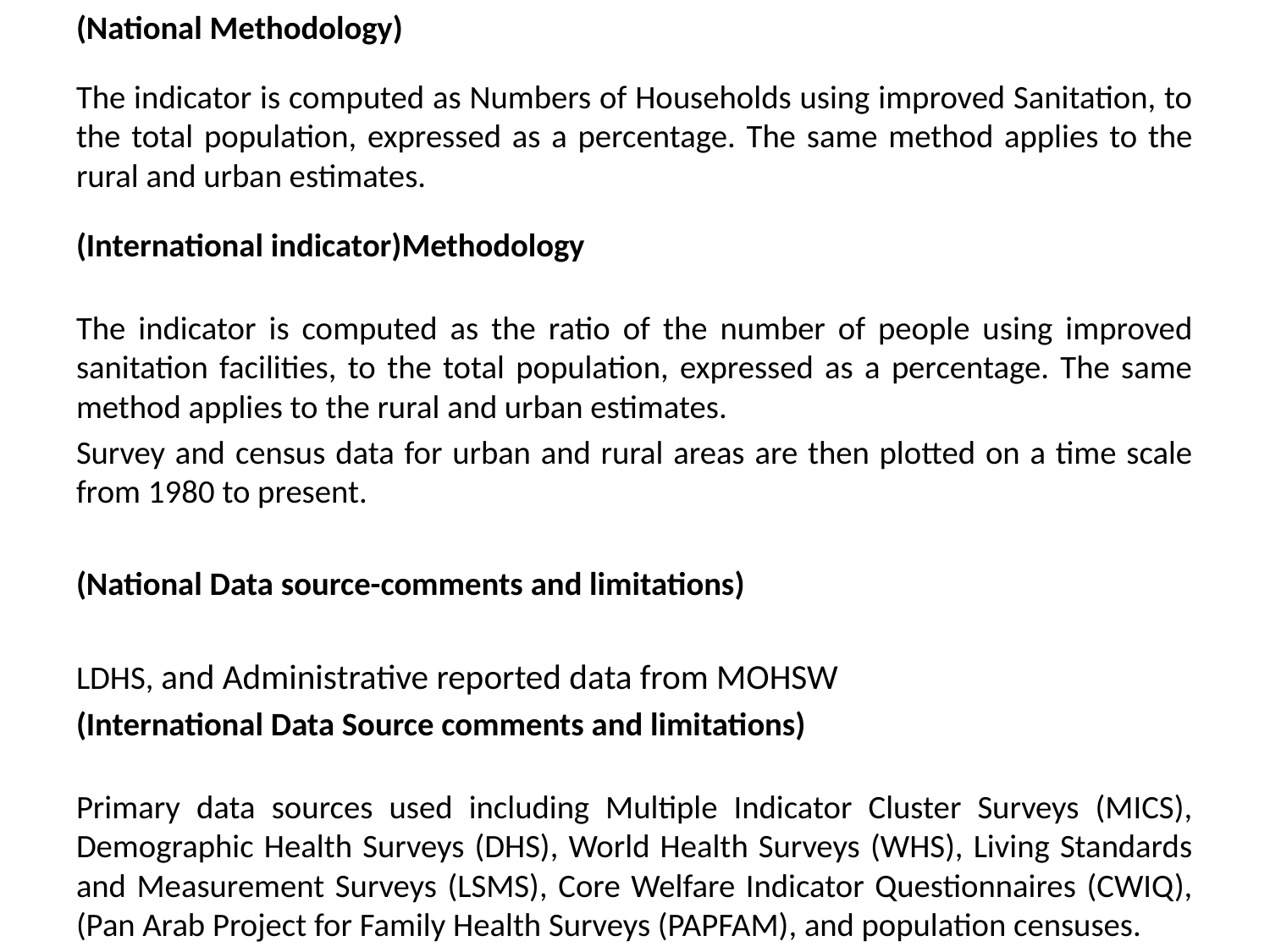

(National Methodology)

The indicator is computed as Numbers of Households using improved Sanitation, to the total population, expressed as a percentage. The same method applies to the rural and urban estimates.

(International indicator)Methodology

The indicator is computed as the ratio of the number of people using improved sanitation facilities, to the total population, expressed as a percentage. The same method applies to the rural and urban estimates.
Survey and census data for urban and rural areas are then plotted on a time scale from 1980 to present.

(National Data source-comments and limitations)

LDHS, and Administrative reported data from MOHSW
(International Data Source comments and limitations)

Primary data sources used including Multiple Indicator Cluster Surveys (MICS), Demographic Health Surveys (DHS), World Health Surveys (WHS), Living Standards and Measurement Surveys (LSMS), Core Welfare Indicator Questionnaires (CWIQ), (Pan Arab Project for Family Health Surveys (PAPFAM), and population censuses.